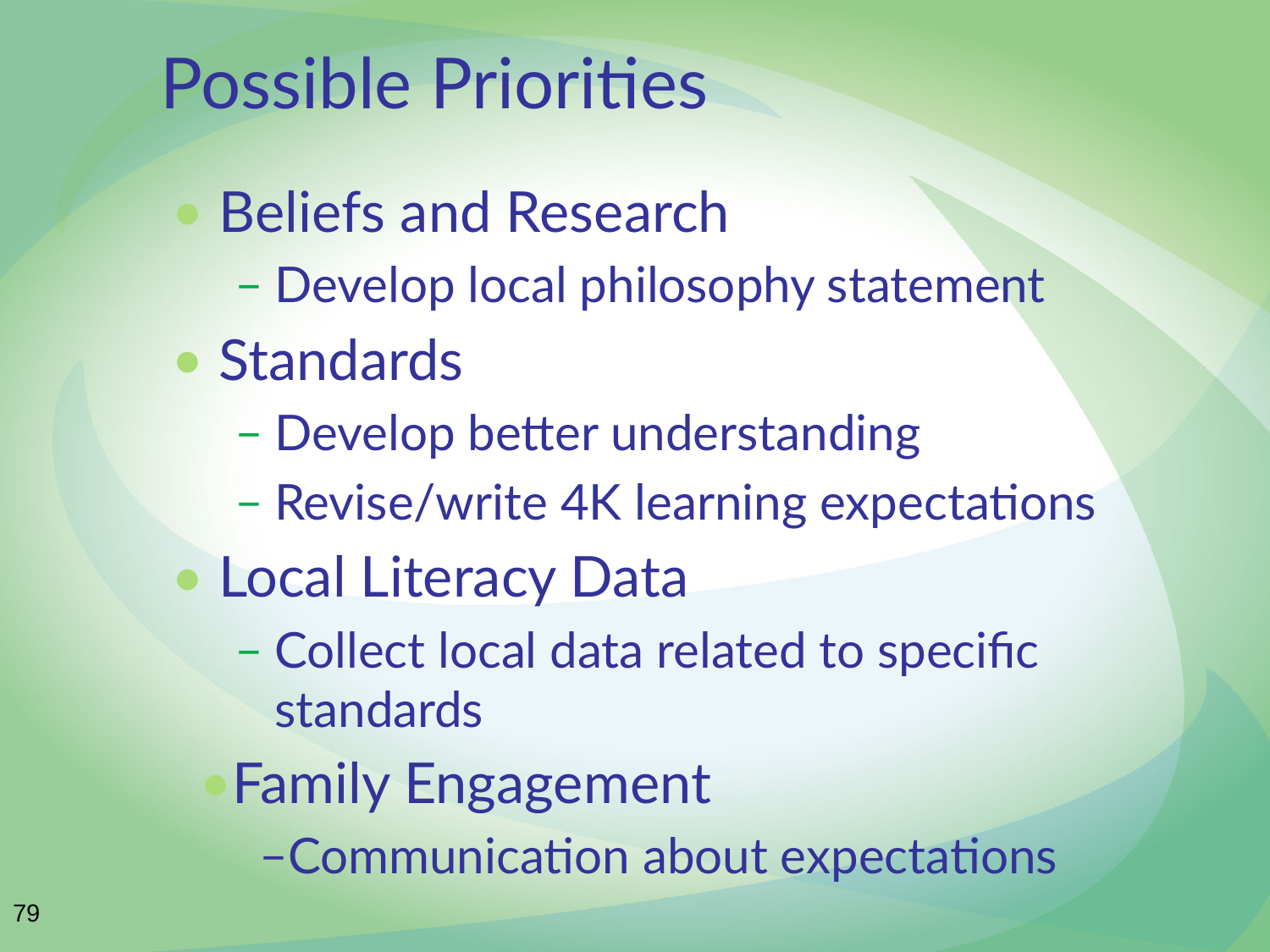

# Possible Priorities
Beliefs and Research
Develop local philosophy statement
Standards
Develop better understanding
Revise/write 4K learning expectations
Local Literacy Data
Collect local data related to specific standards
Family Engagement
Communication about expectations
79